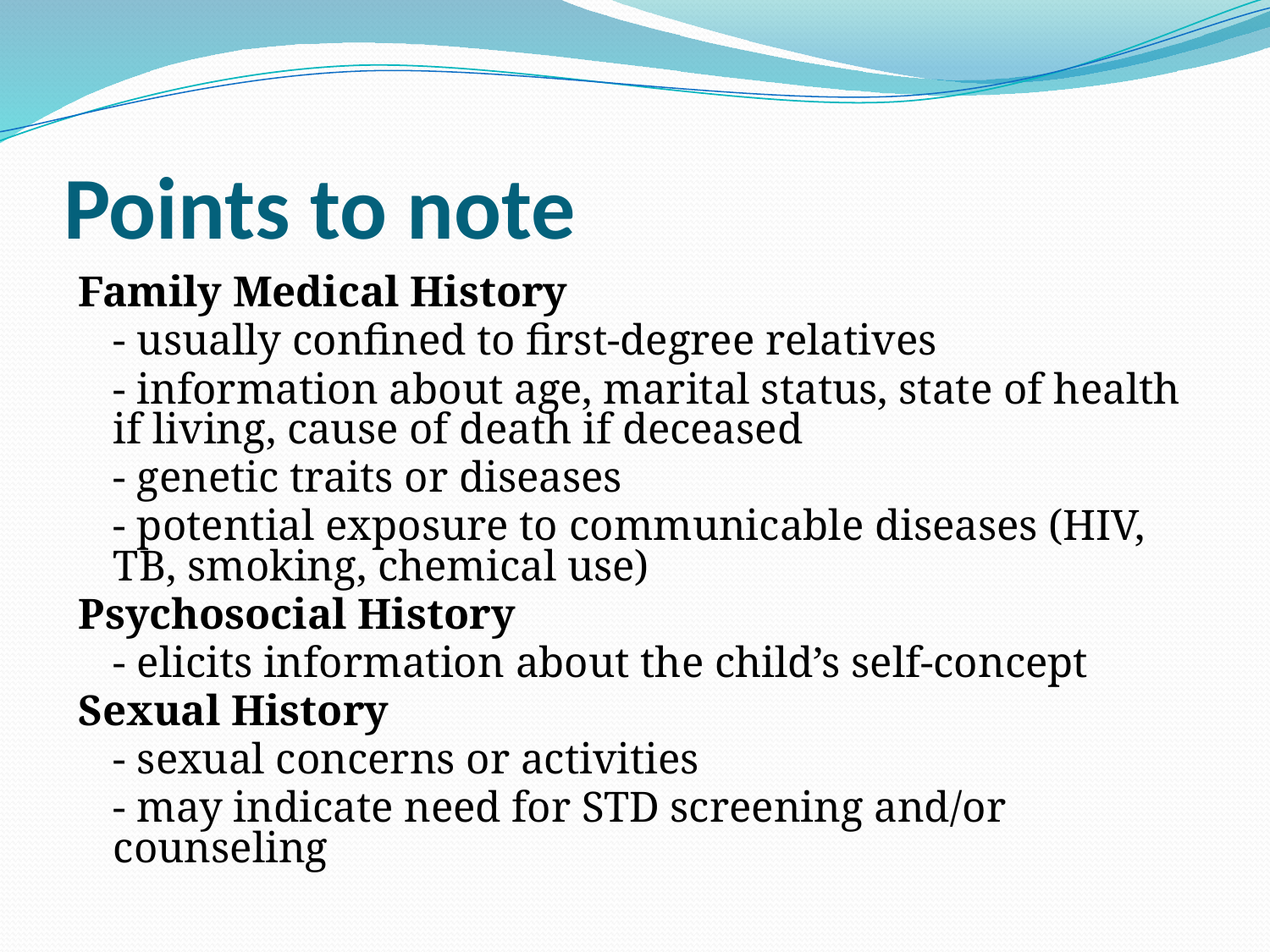

# Points to note
Family Medical History
	- usually confined to first-degree relatives
	- information about age, marital status, state of health if living, cause of death if deceased
	- genetic traits or diseases
	- potential exposure to communicable diseases (HIV, TB, smoking, chemical use)
Psychosocial History
	- elicits information about the child’s self-concept
Sexual History
	- sexual concerns or activities
	- may indicate need for STD screening and/or counseling